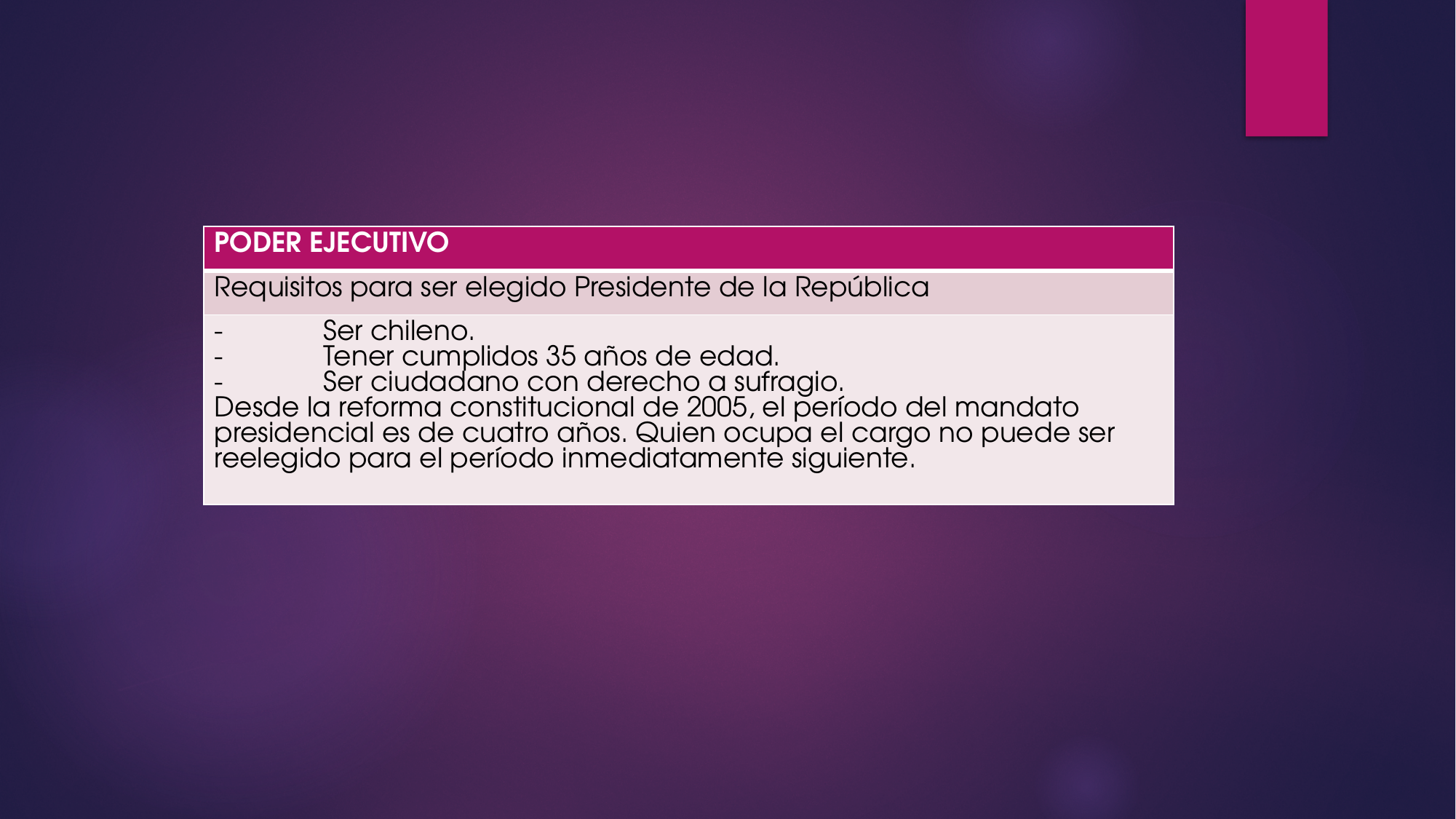

| PODER EJECUTIVO |
| --- |
| Requisitos para ser elegido Presidente de la República |
| - Ser chileno. - Tener cumplidos 35 años de edad. - Ser ciudadano con derecho a sufragio. Desde la reforma constitucional de 2005, el período del mandato presidencial es de cuatro años. Quien ocupa el cargo no puede ser reelegido para el período inmediatamente siguiente. |